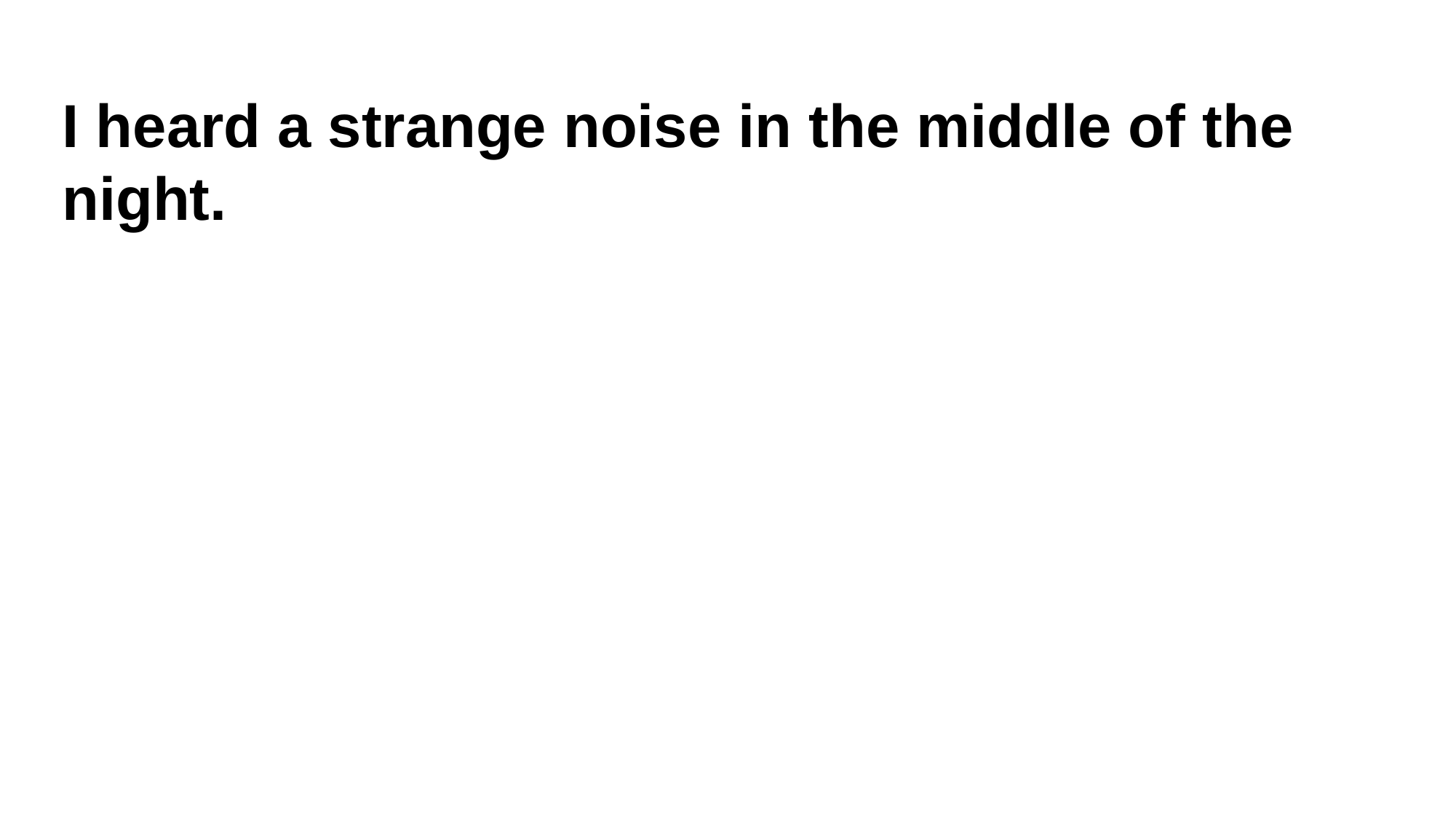

I heard a strange noise in the middle of the night.